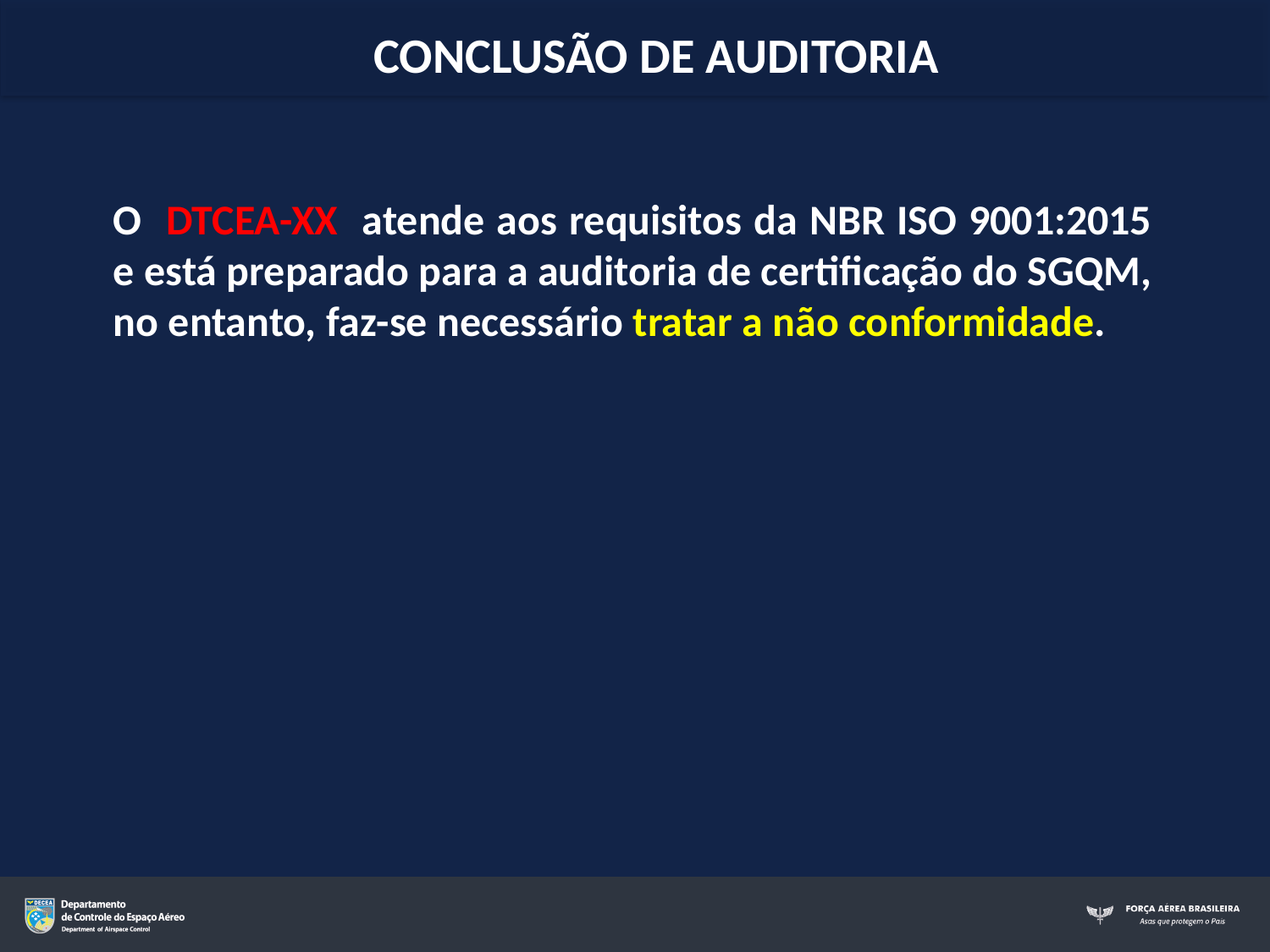

CONCLUSÃO DE AUDITORIA
O  DTCEA-XX  atende aos requisitos da NBR ISO 9001:2015 e está preparado para a auditoria de certificação do SGQM, no entanto, faz-se necessário tratar a não conformidade.